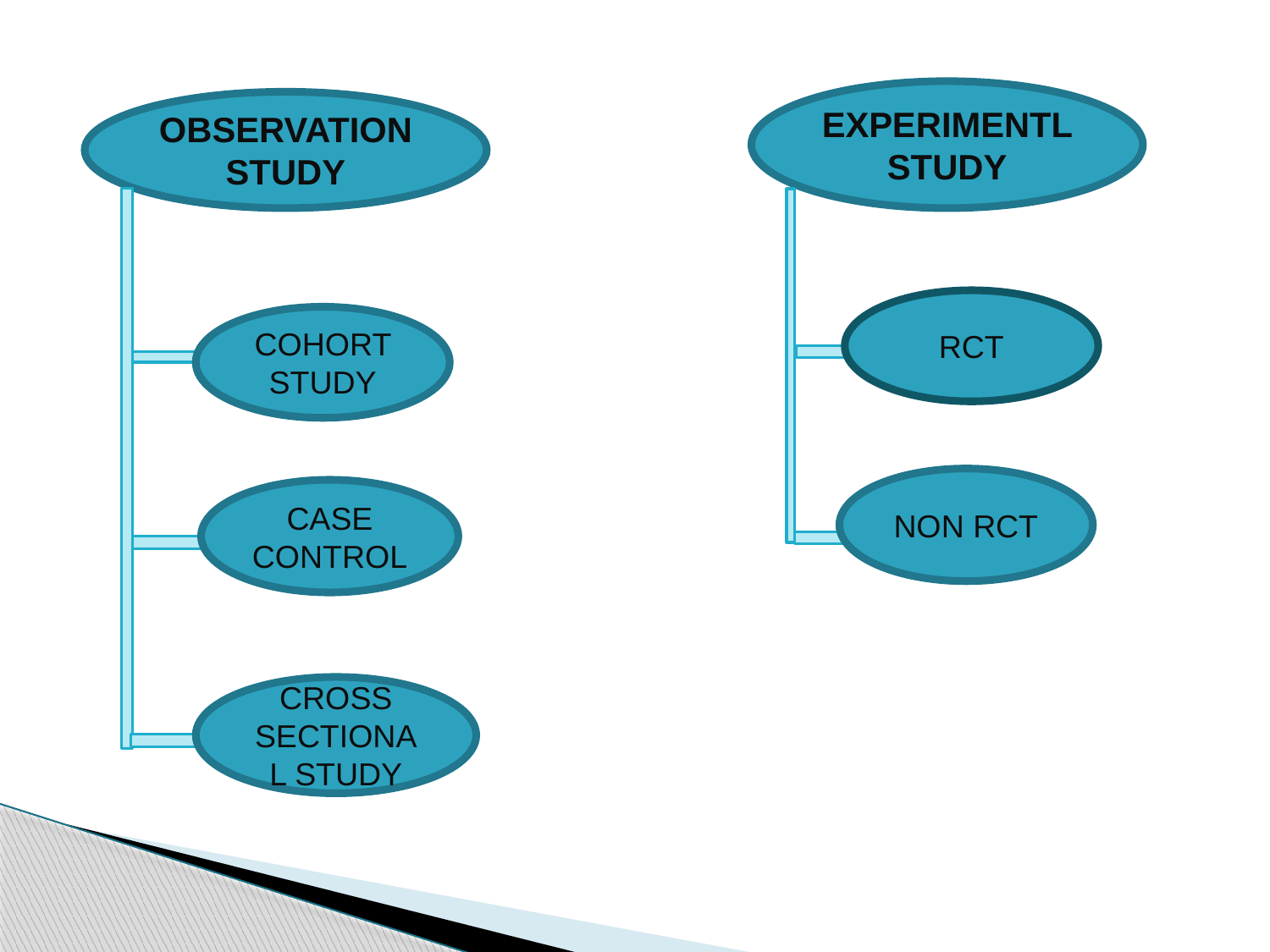

EXPERIMENTL STUDY
OBSERVATION STUDY

RCT
COHORT STUDY

NON RCT
CASE CONTROL

CROSS SECTIONAL STUDY